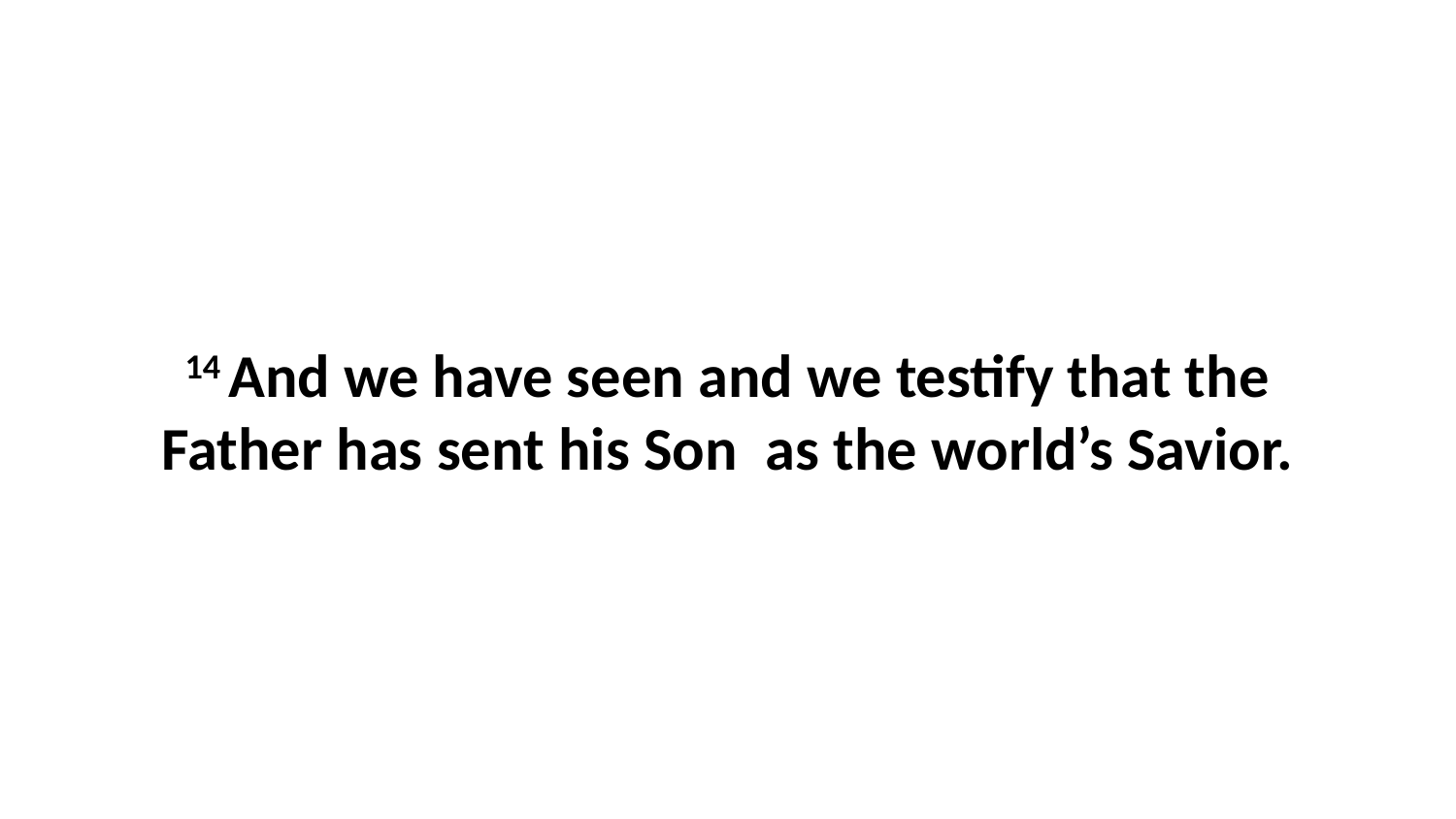

14 And we have seen and we testify that the Father has sent his Son  as the world’s Savior.